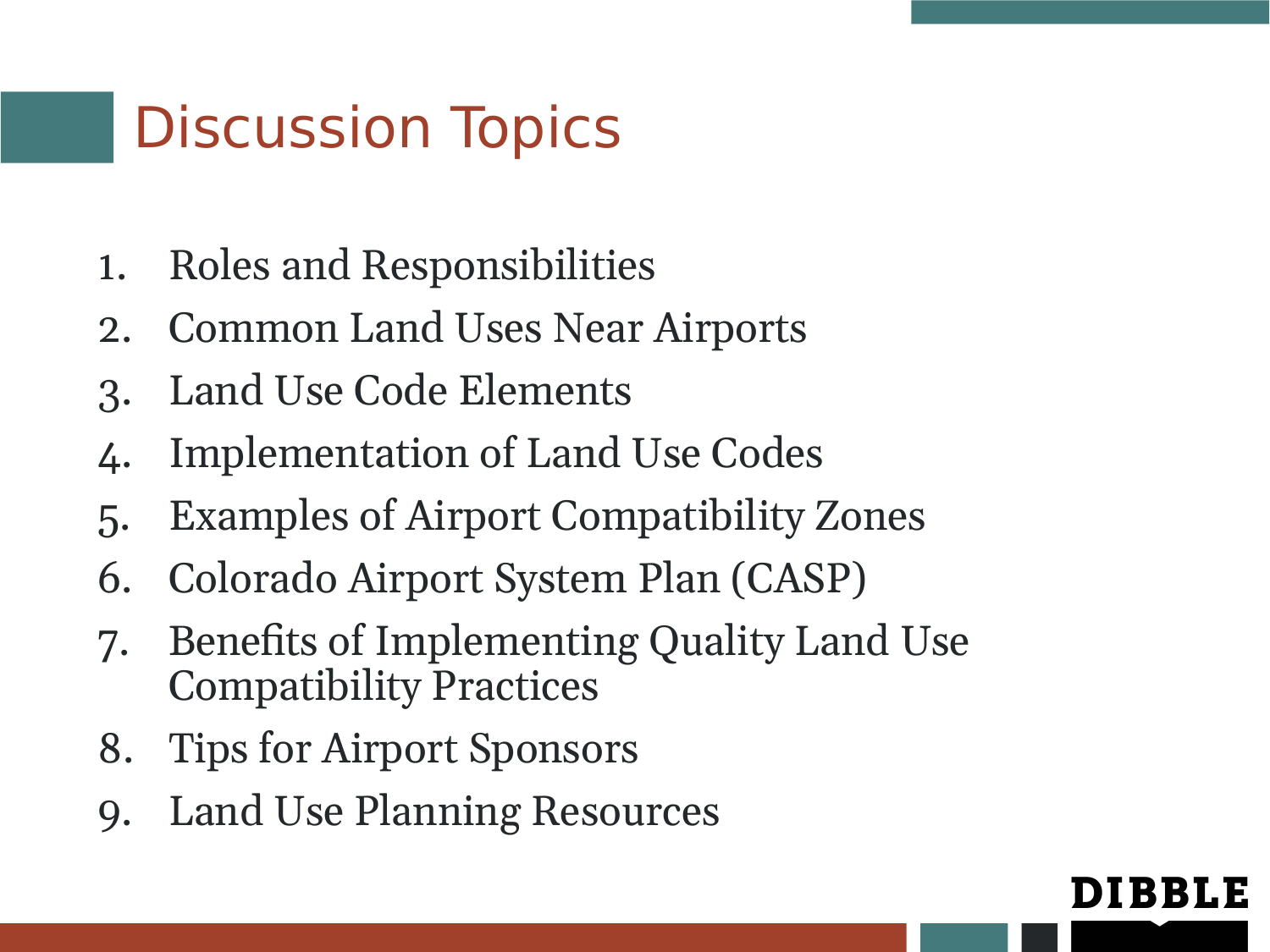

# Discussion Topics

Roles and Responsibilities
Common Land Uses Near Airports
Land Use Code Elements
Implementation of Land Use Codes
Examples of Airport Compatibility Zones
Colorado Airport System Plan (CASP)
Benefits of Implementing Quality Land Use
Compatibility Practices
Tips for Airport Sponsors
Land Use Planning Resources